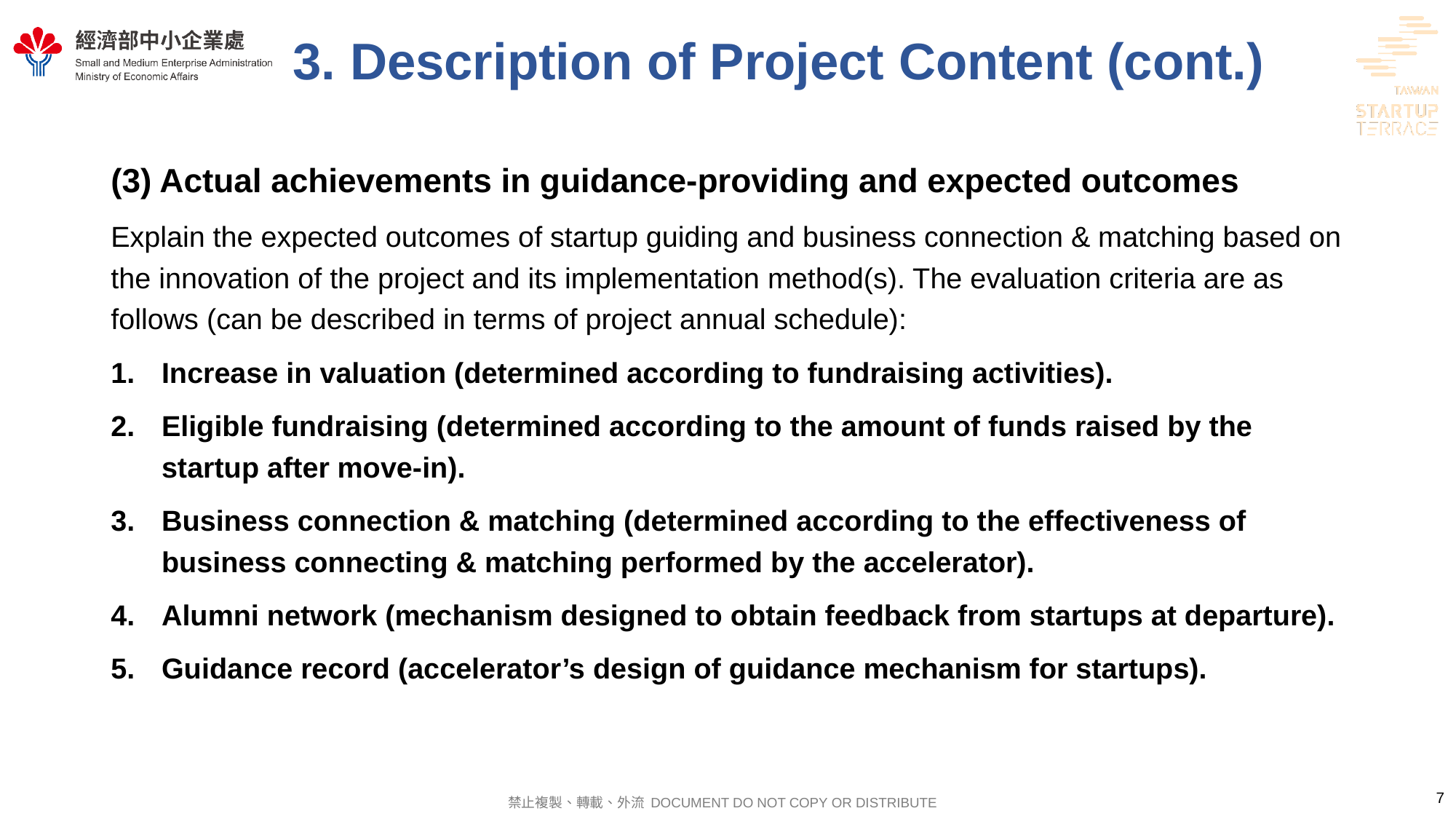

# 3. Description of Project Content (cont.)
(3) Actual achievements in guidance-providing and expected outcomes
Explain the expected outcomes of startup guiding and business connection & matching based on the innovation of the project and its implementation method(s). The evaluation criteria are as follows (can be described in terms of project annual schedule):
Increase in valuation (determined according to fundraising activities).
Eligible fundraising (determined according to the amount of funds raised by the startup after move-in).
Business connection & matching (determined according to the effectiveness of business connecting & matching performed by the accelerator).
Alumni network (mechanism designed to obtain feedback from startups at departure).
Guidance record (accelerator’s design of guidance mechanism for startups).
7